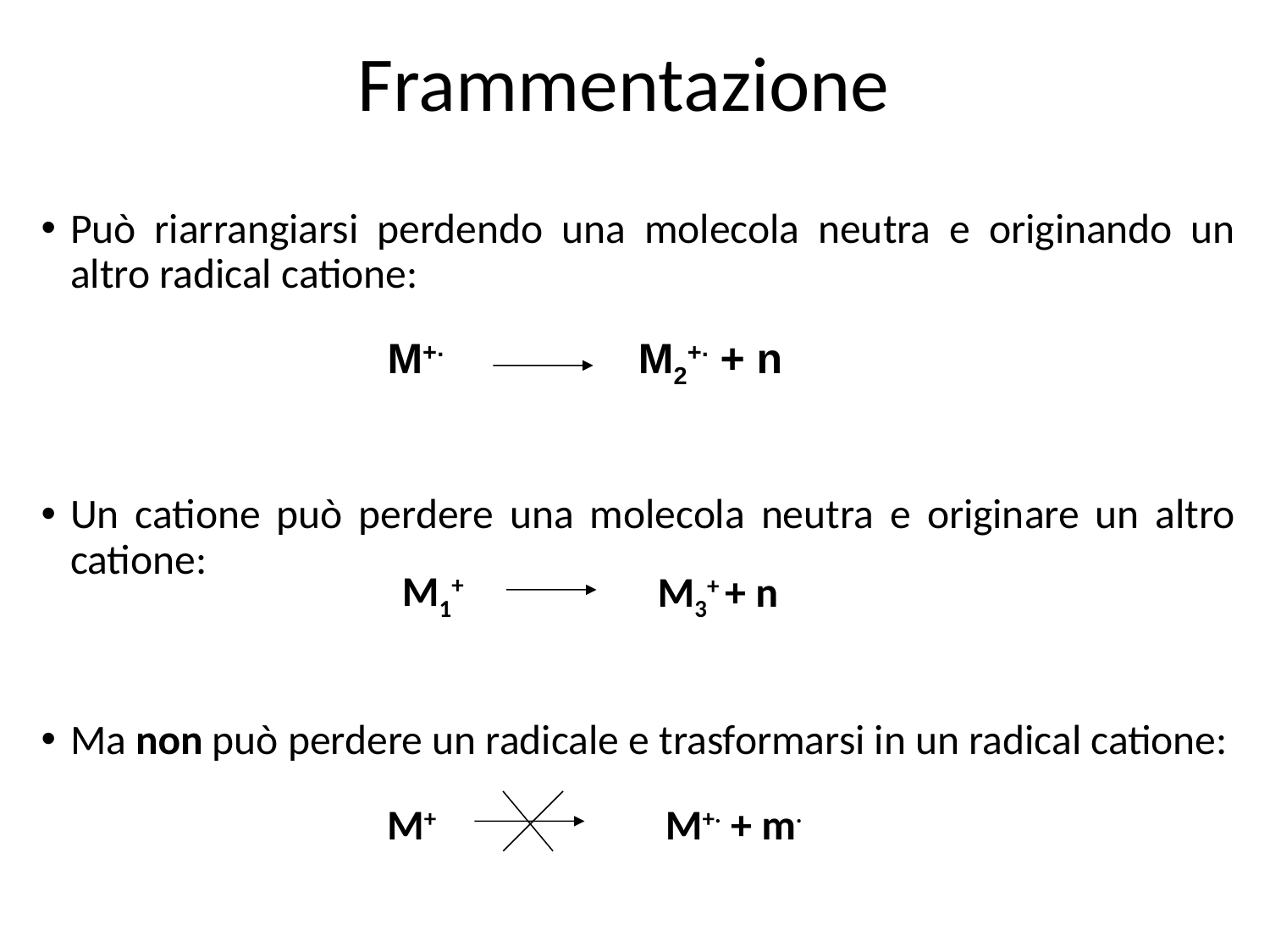

# Frammentazione
Può riarrangiarsi perdendo una molecola neutra e originando un altro radical catione:

Un catione può perdere una molecola neutra e originare un altro catione:

Ma non può perdere un radicale e trasformarsi in un radical catione:

M+.
M2+. + n

M1+
M3+ + n

M+. + m.
M+